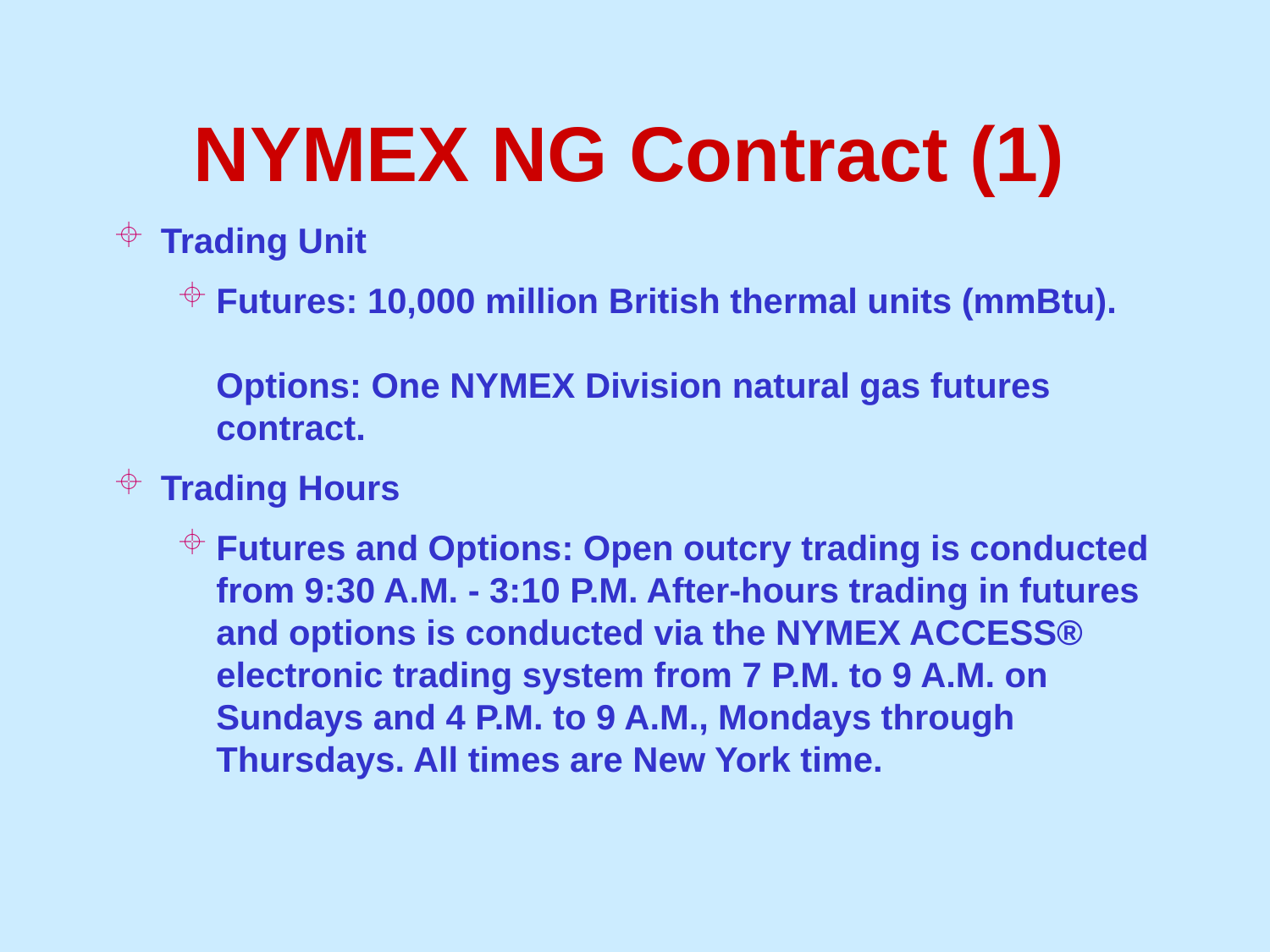

# NYMEX NG Contract (1)
Trading Unit
Futures: 10,000 million British thermal units (mmBtu).
Options: One NYMEX Division natural gas futures contract.
Trading Hours
Futures and Options: Open outcry trading is conducted from 9:30 A.M. - 3:10 P.M. After-hours trading in futures and options is conducted via the NYMEX ACCESS® electronic trading system from 7 P.M. to 9 A.M. on Sundays and 4 P.M. to 9 A.M., Mondays through Thursdays. All times are New York time.